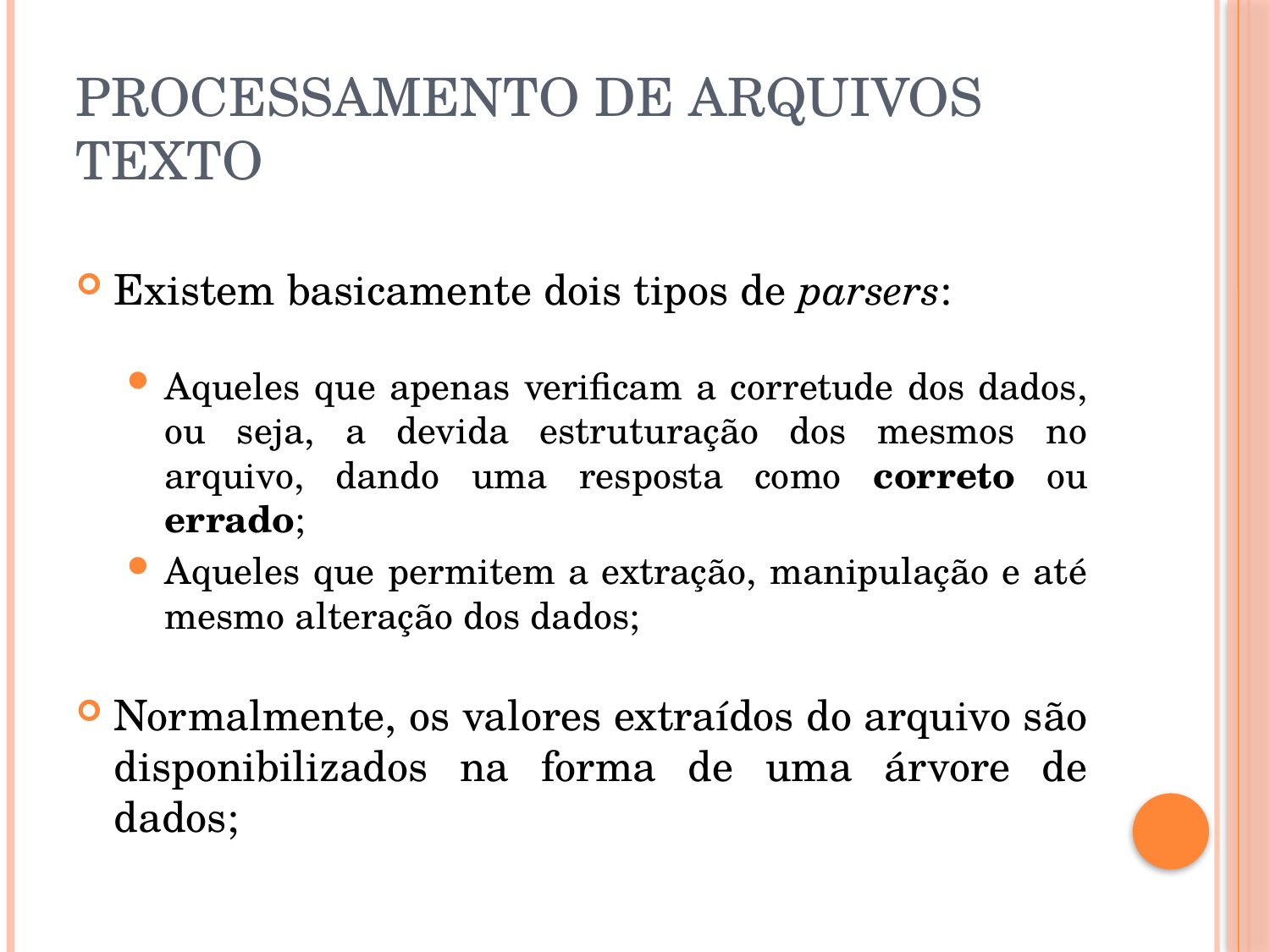

# Processamento de arquivos texto
Existem basicamente dois tipos de parsers:

Aqueles que apenas verificam a corretude dos dados, ou seja, a devida estruturação dos mesmos no arquivo, dando uma resposta como correto ou errado;
Aqueles que permitem a extração, manipulação e até mesmo alteração dos dados;

Normalmente, os valores extraídos do arquivo são disponibilizados na forma de uma árvore de dados;